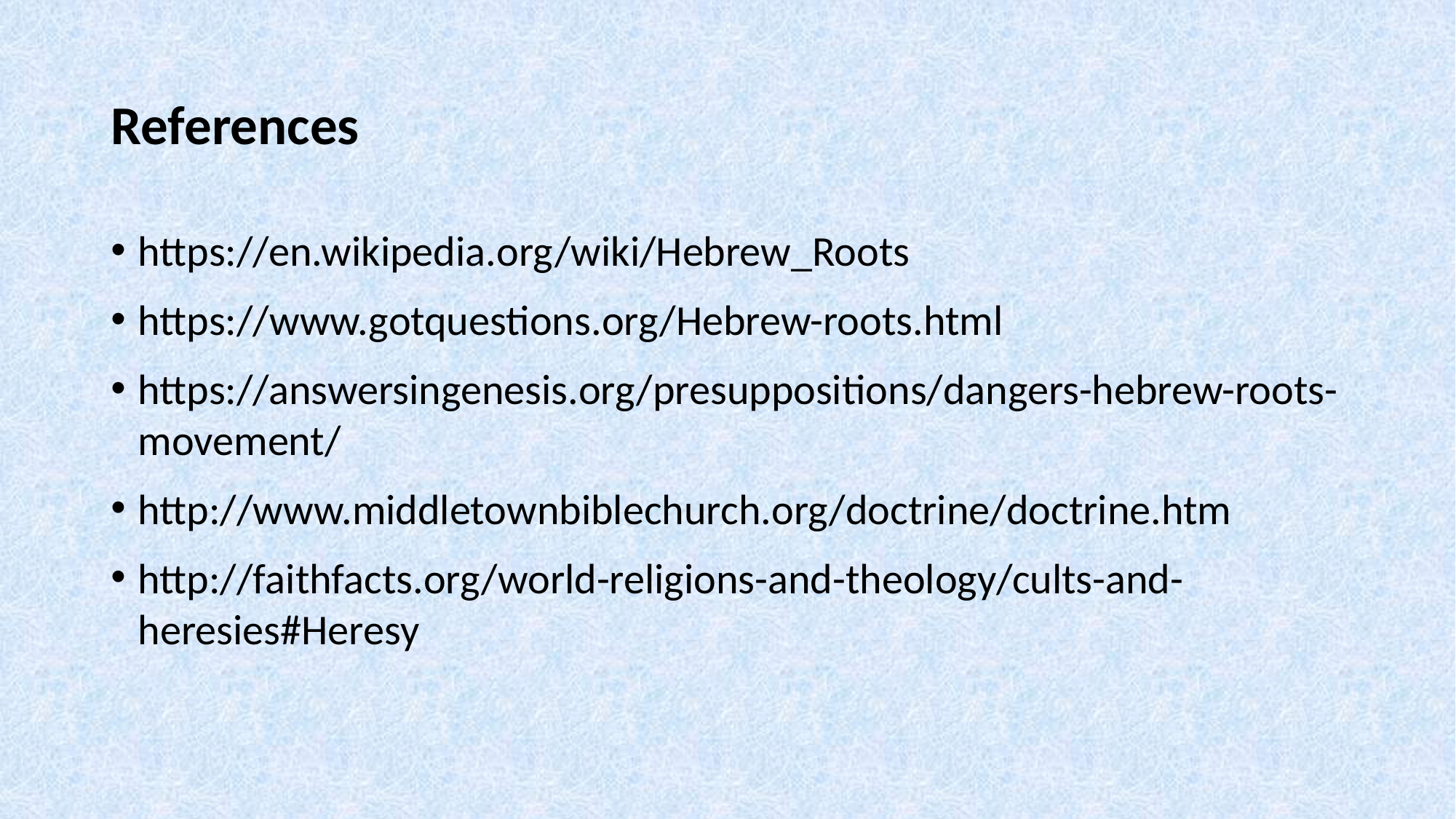

# References
https://en.wikipedia.org/wiki/Hebrew_Roots
https://www.gotquestions.org/Hebrew-roots.html
https://answersingenesis.org/presuppositions/dangers-hebrew-roots-movement/
http://www.middletownbiblechurch.org/doctrine/doctrine.htm
http://faithfacts.org/world-religions-and-theology/cults-and-heresies#Heresy